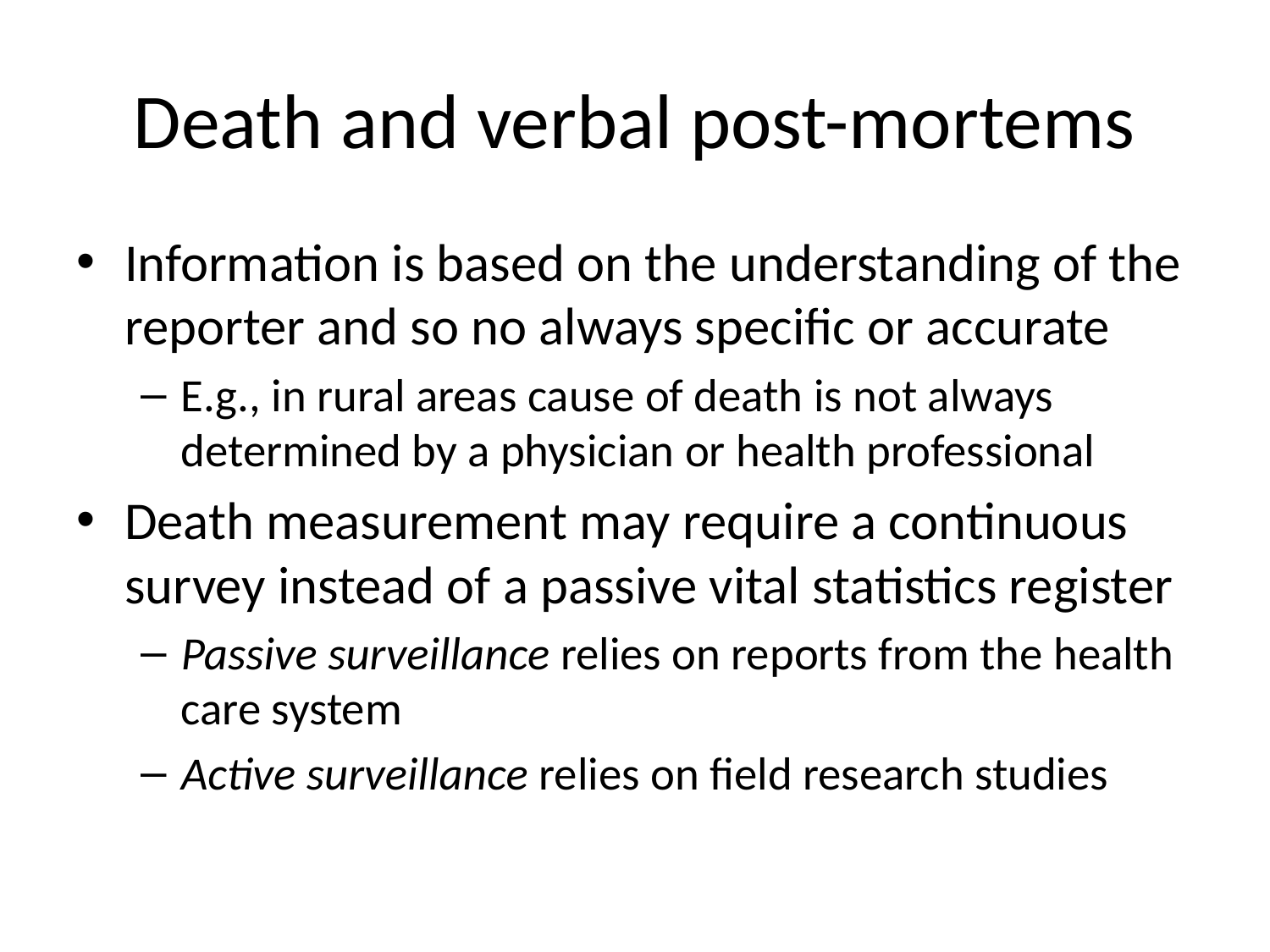

# Death and verbal post-mortems
Information is based on the understanding of the reporter and so no always specific or accurate
E.g., in rural areas cause of death is not always determined by a physician or health professional
Death measurement may require a continuous survey instead of a passive vital statistics register
Passive surveillance relies on reports from the health care system
Active surveillance relies on field research studies